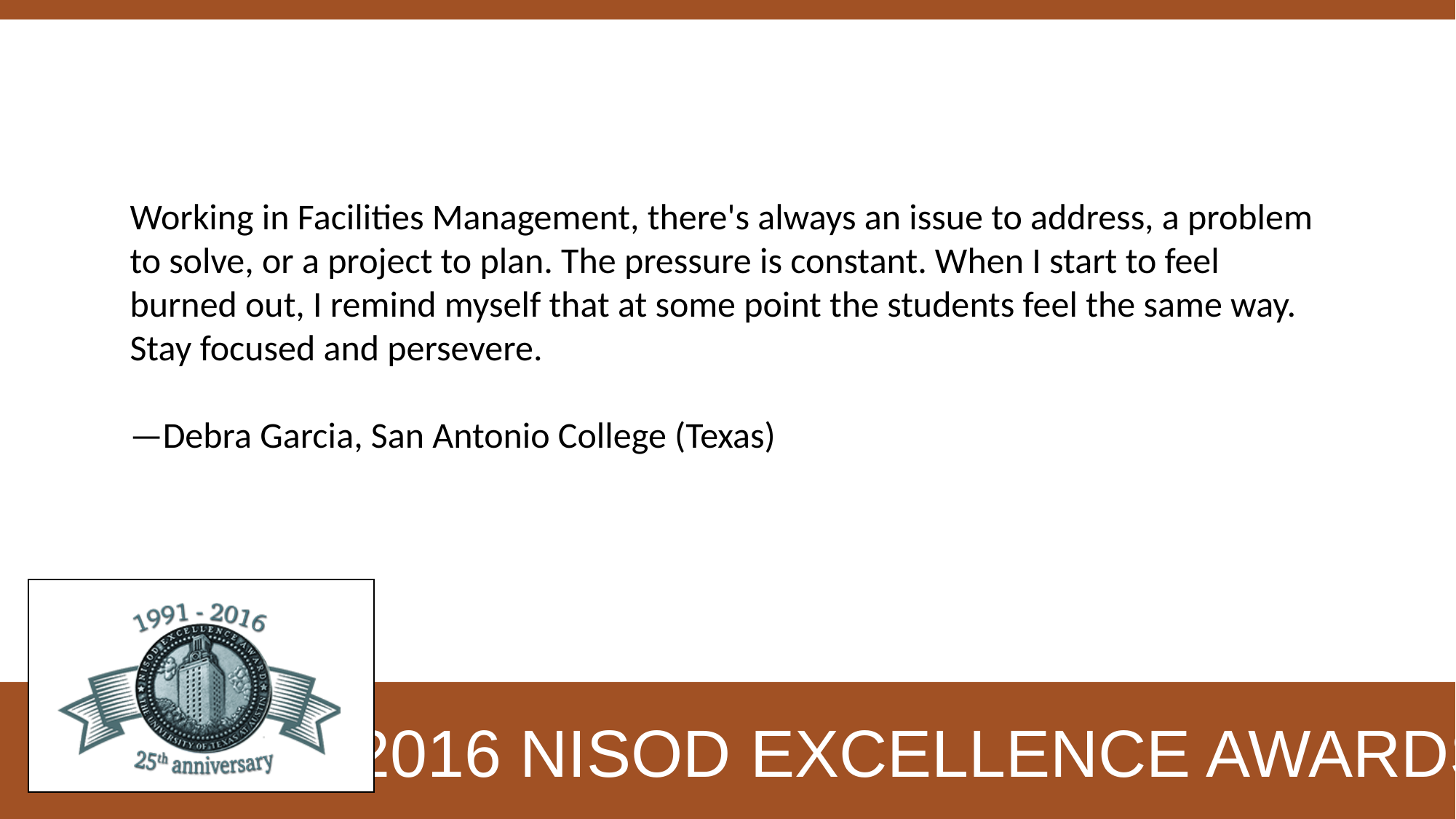

Working in Facilities Management, there's always an issue to address, a problem to solve, or a project to plan. The pressure is constant. When I start to feel burned out, I remind myself that at some point the students feel the same way. Stay focused and persevere.

—Debra Garcia, San Antonio College (Texas)